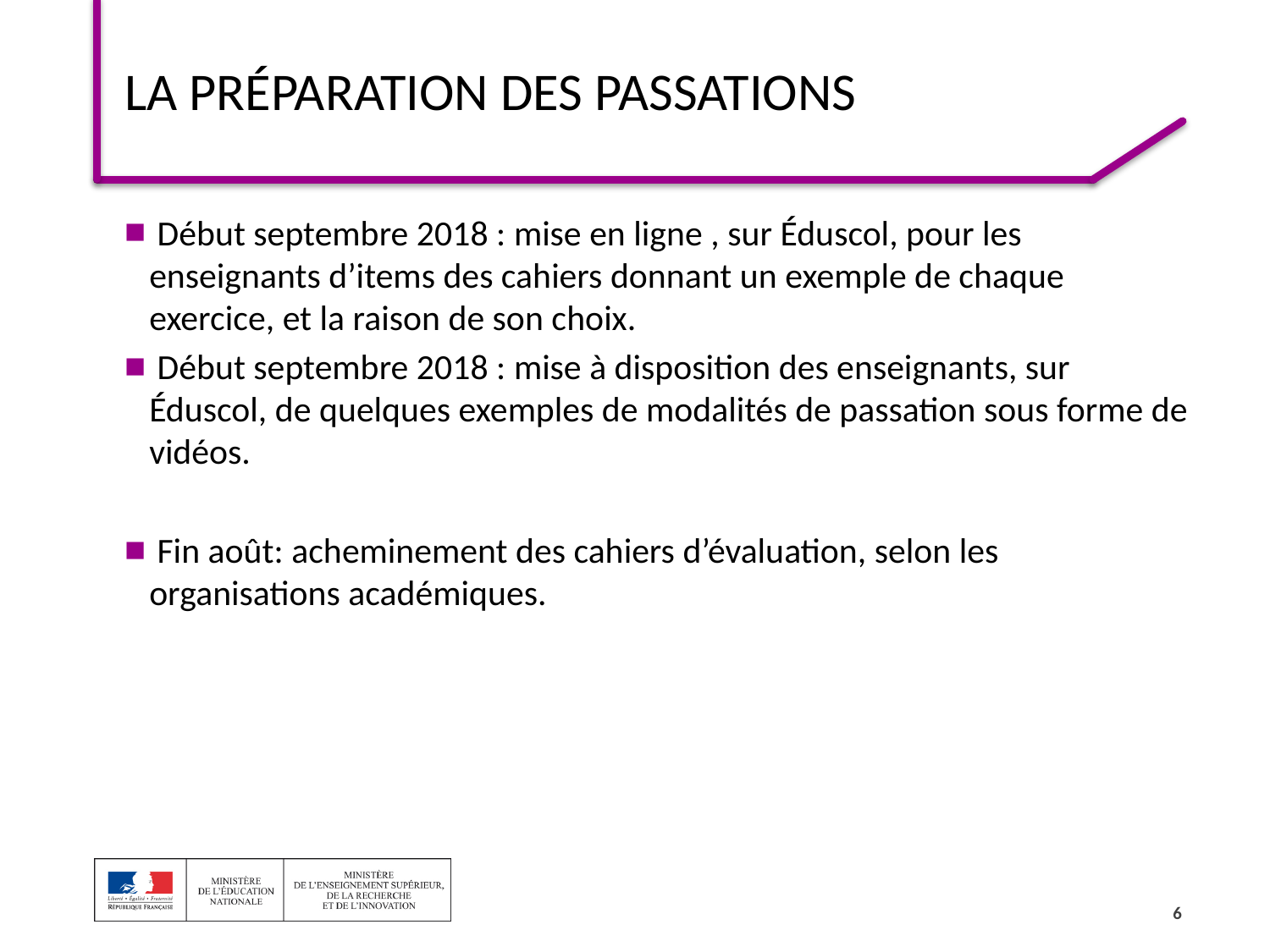

# La préparation des passations
 Début septembre 2018 : mise en ligne , sur Éduscol, pour les enseignants d’items des cahiers donnant un exemple de chaque exercice, et la raison de son choix.
 Début septembre 2018 : mise à disposition des enseignants, sur Éduscol, de quelques exemples de modalités de passation sous forme de vidéos.

 Fin août: acheminement des cahiers d’évaluation, selon les organisations académiques.

6